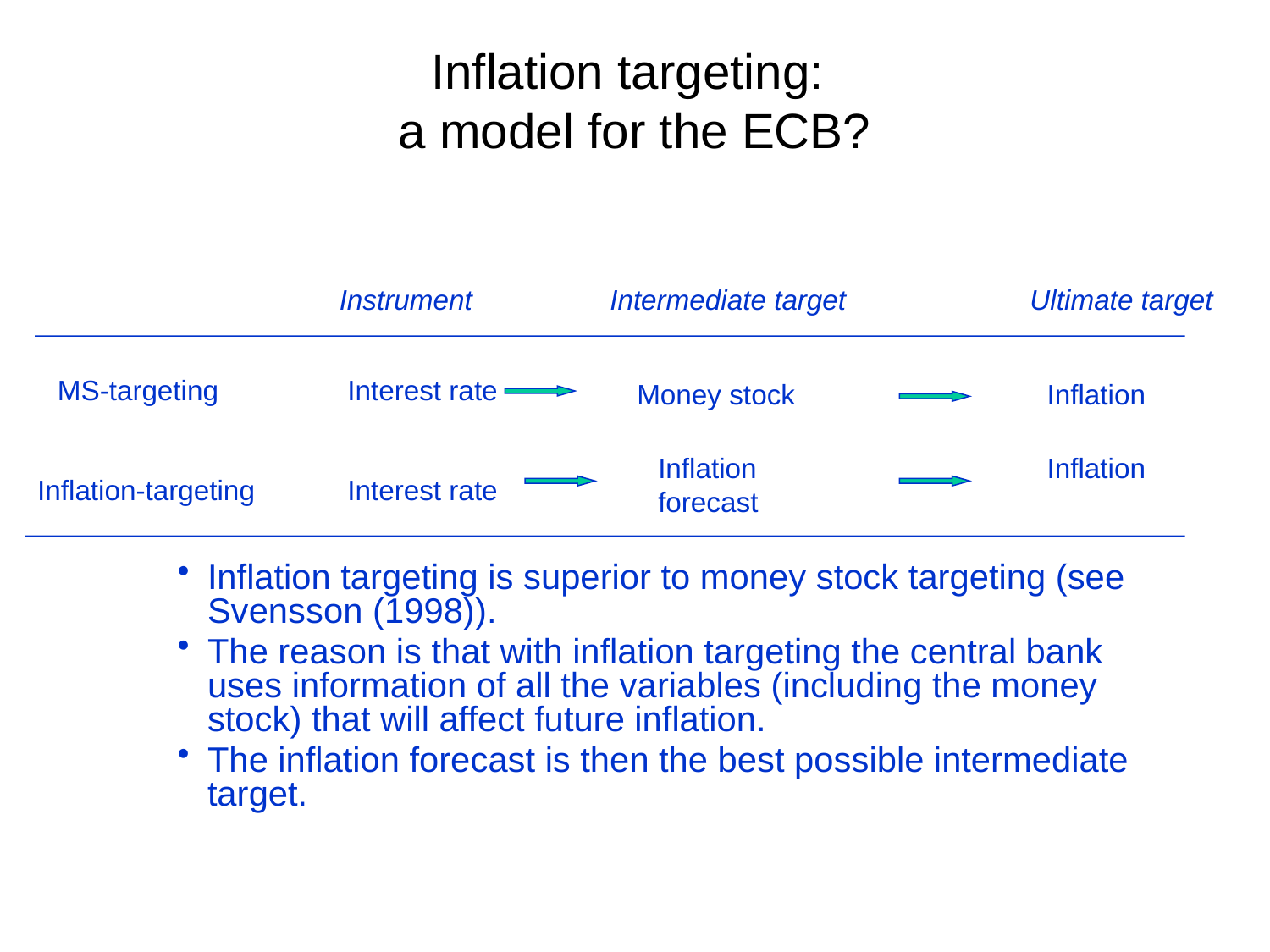

# Inflation targeting: a model for the ECB?
 Instrument	   Intermediate target	        Ultimate target

MS-targeting
Interest rate
Money stock
Inflation

Inflation forecast
Inflation
Inflation-targeting
Interest rate

Inflation targeting is superior to money stock targeting (see Svensson (1998)).
The reason is that with inflation targeting the central bank uses information of all the variables (including the money stock) that will affect future inflation.
The inflation forecast is then the best possible intermediate target.